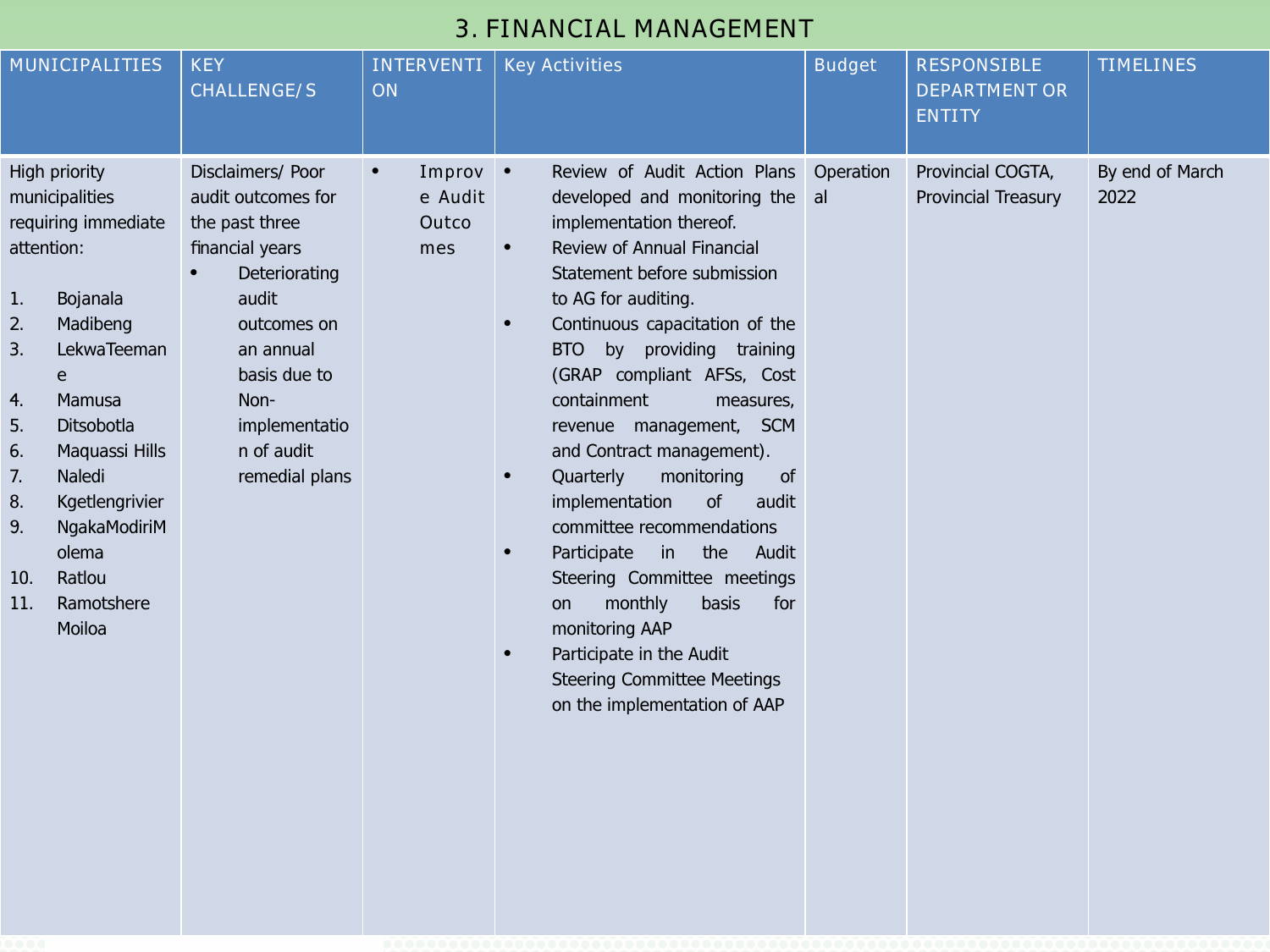

# 3. FINANCIAL MANAGEMENT
| MUNICIPALITIES | KEY CHALLENGE/S | INTERVENTION | Key Activities | Budget | RESPONSIBLE DEPARTMENT OR ENTITY | TIMELINES |
| --- | --- | --- | --- | --- | --- | --- |
| High priority municipalities requiring immediate attention:   Bojanala Madibeng LekwaTeemane Mamusa Ditsobotla Maquassi Hills Naledi Kgetlengrivier NgakaModiriMolema Ratlou Ramotshere Moiloa | Disclaimers/ Poor audit outcomes for the past three financial years Deteriorating audit outcomes on an annual basis due to Non-implementation of audit remedial plans | Improve Audit Outcomes | Review of Audit Action Plans developed and monitoring the implementation thereof. Review of Annual Financial Statement before submission to AG for auditing. Continuous capacitation of the BTO by providing training (GRAP compliant AFSs, Cost containment measures, revenue management, SCM and Contract management). Quarterly monitoring of implementation of audit committee recommendations Participate in the Audit Steering Committee meetings on monthly basis for monitoring AAP Participate in the Audit Steering Committee Meetings on the implementation of AAP | Operational | Provincial COGTA, Provincial Treasury | By end of March 2022 |